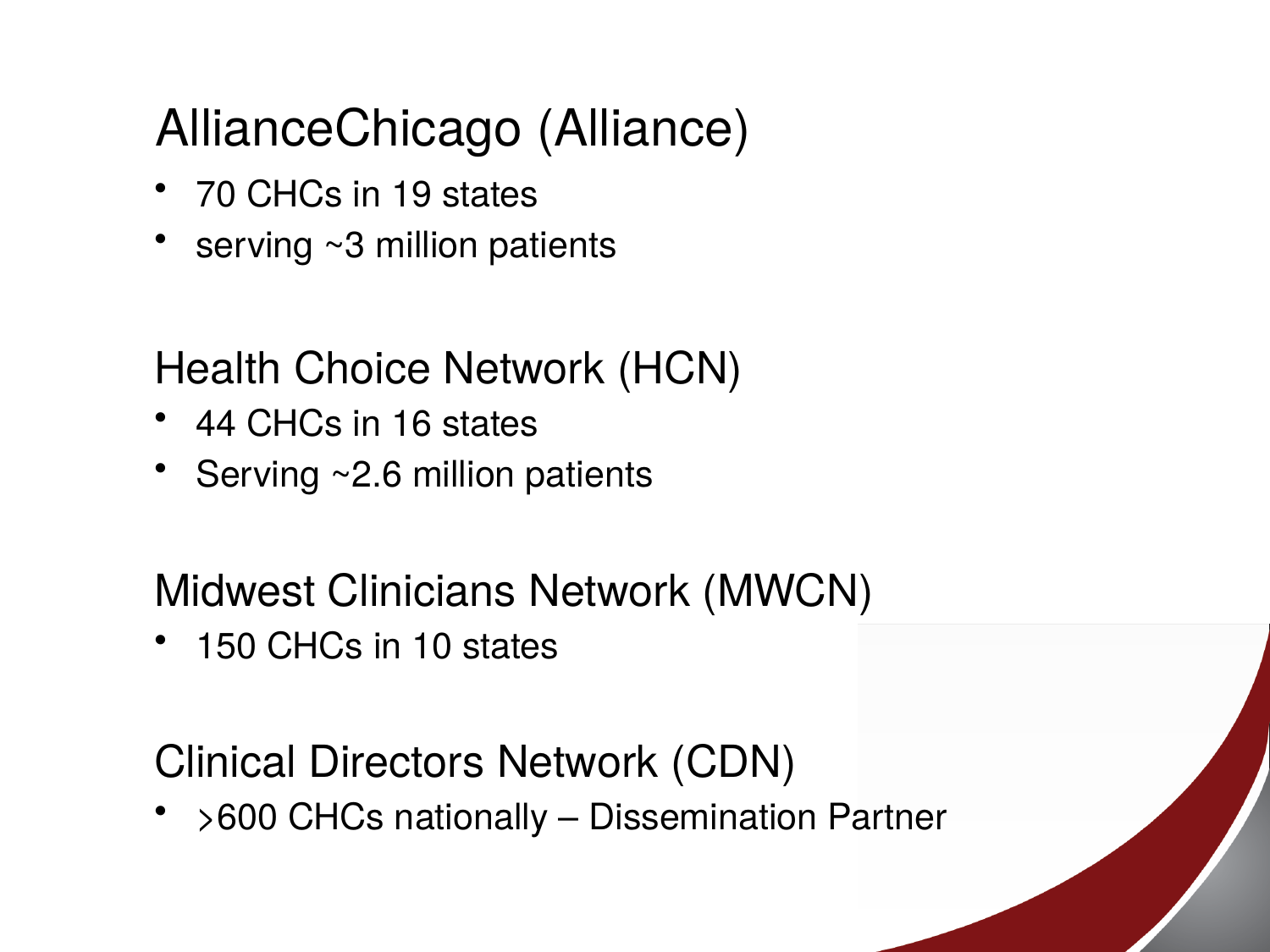

# AllianceChicago (Alliance)
70 CHCs in 19 states
serving ~3 million patients

Health Choice Network (HCN)
44 CHCs in 16 states
Serving ~2.6 million patients

Midwest Clinicians Network (MWCN)
150 CHCs in 10 states

Clinical Directors Network (CDN)
>600 CHCs nationally – Dissemination Partner